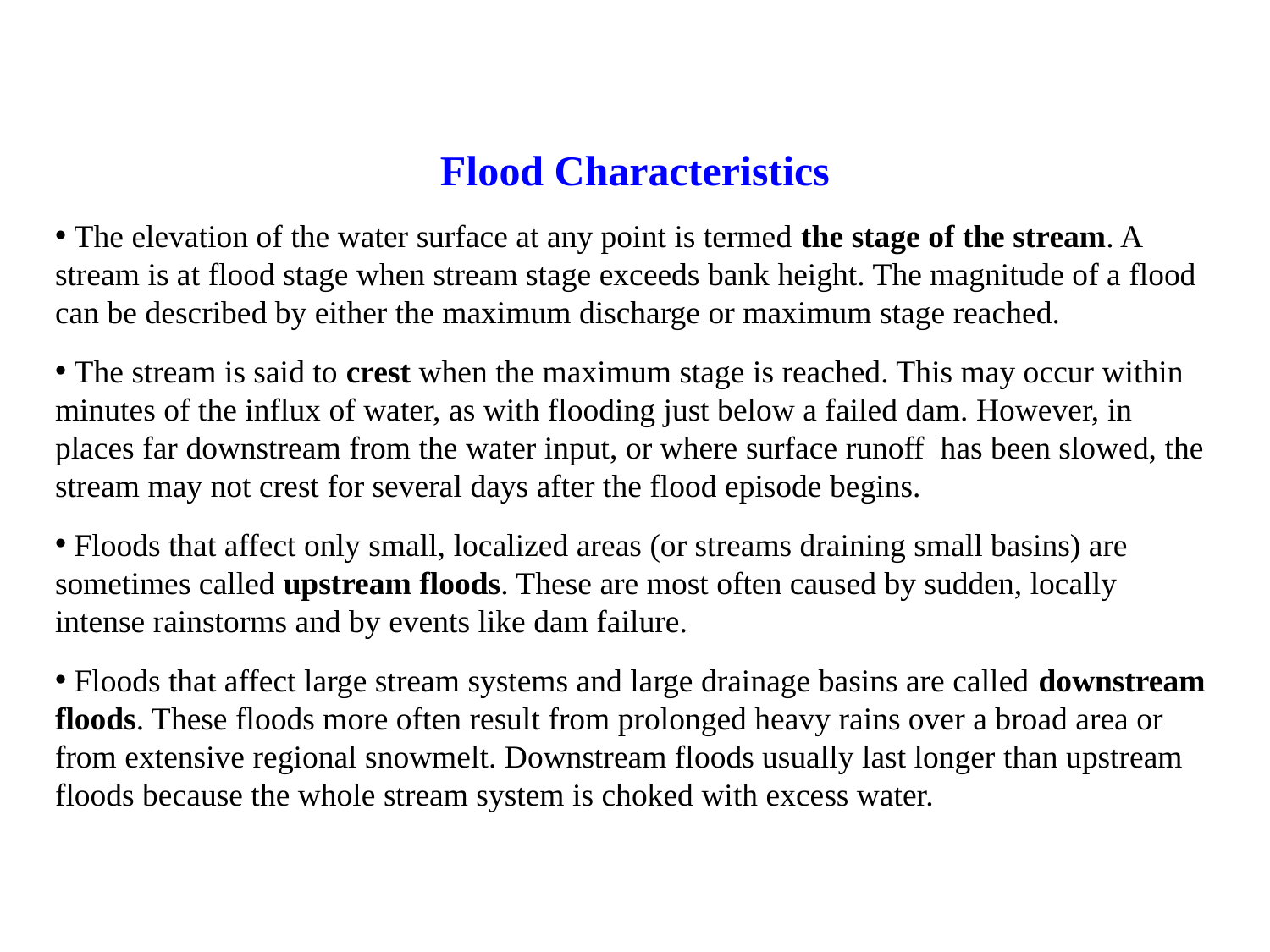

Flood Characteristics
 The elevation of the water surface at any point is termed the stage of the stream. A stream is at flood stage when stream stage exceeds bank height. The magnitude of a flood can be described by either the maximum discharge or maximum stage reached.
 The stream is said to crest when the maximum stage is reached. This may occur within minutes of the influx of water, as with flooding just below a failed dam. However, in places far downstream from the water input, or where surface runoff  has been slowed, the stream may not crest for several days after the flood episode begins.
 Floods that affect only small, localized areas (or streams draining small basins) are sometimes called upstream floods. These are most often caused by sudden, locally intense rainstorms and by events like dam failure.
 Floods that affect large stream systems and large drainage basins are called downstream floods. These floods more often result from prolonged heavy rains over a broad area or from extensive regional snowmelt. Downstream floods usually last longer than upstream floods because the whole stream system is choked with excess water.